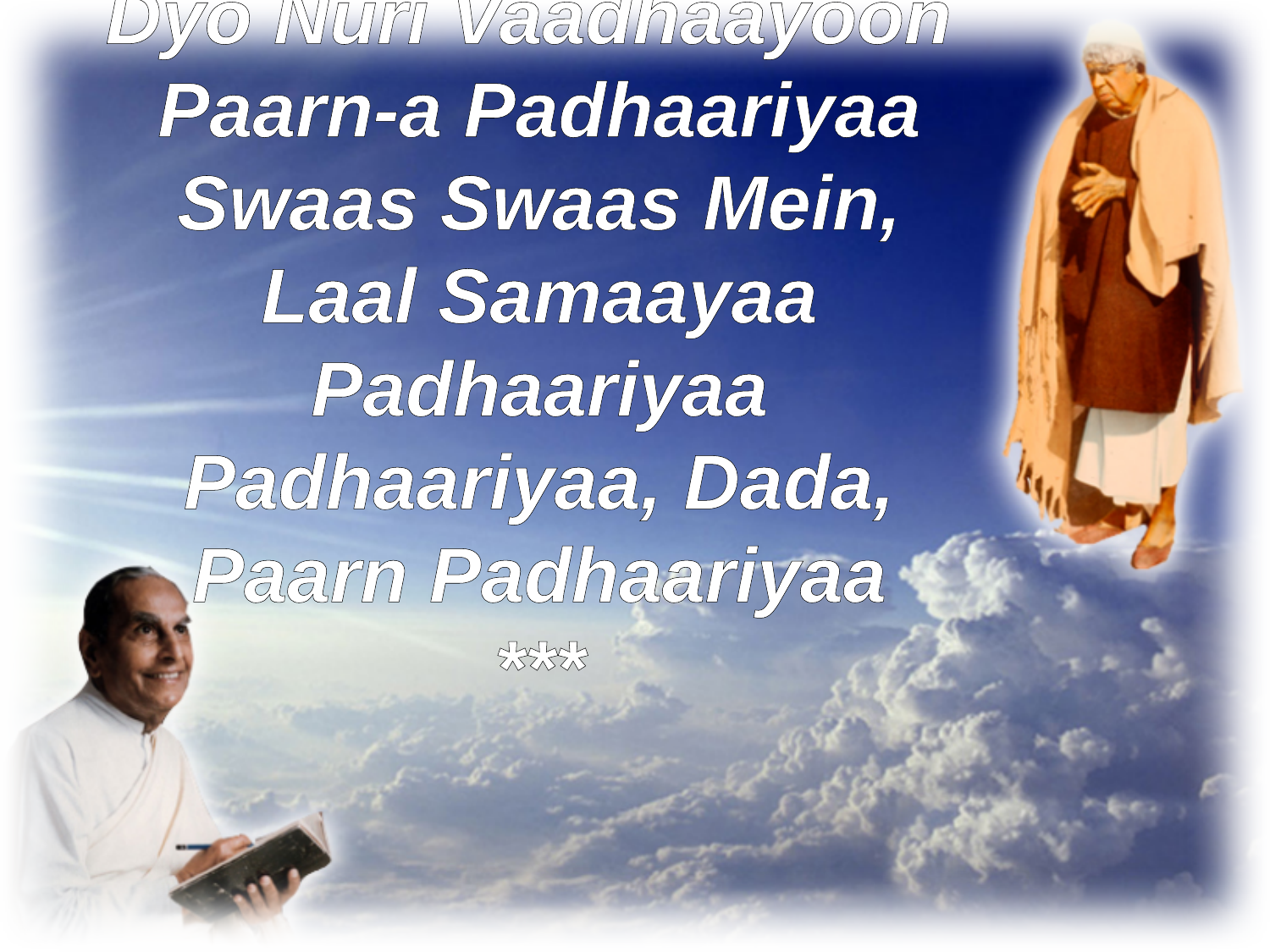

Dyo Nuri Vaadhaayoon
Paarn-a Padhaariyaa
Swaas Swaas Mein, Laal Samaayaa
Padhaariyaa Padhaariyaa, Dada, Paarn Padhaariyaa
***